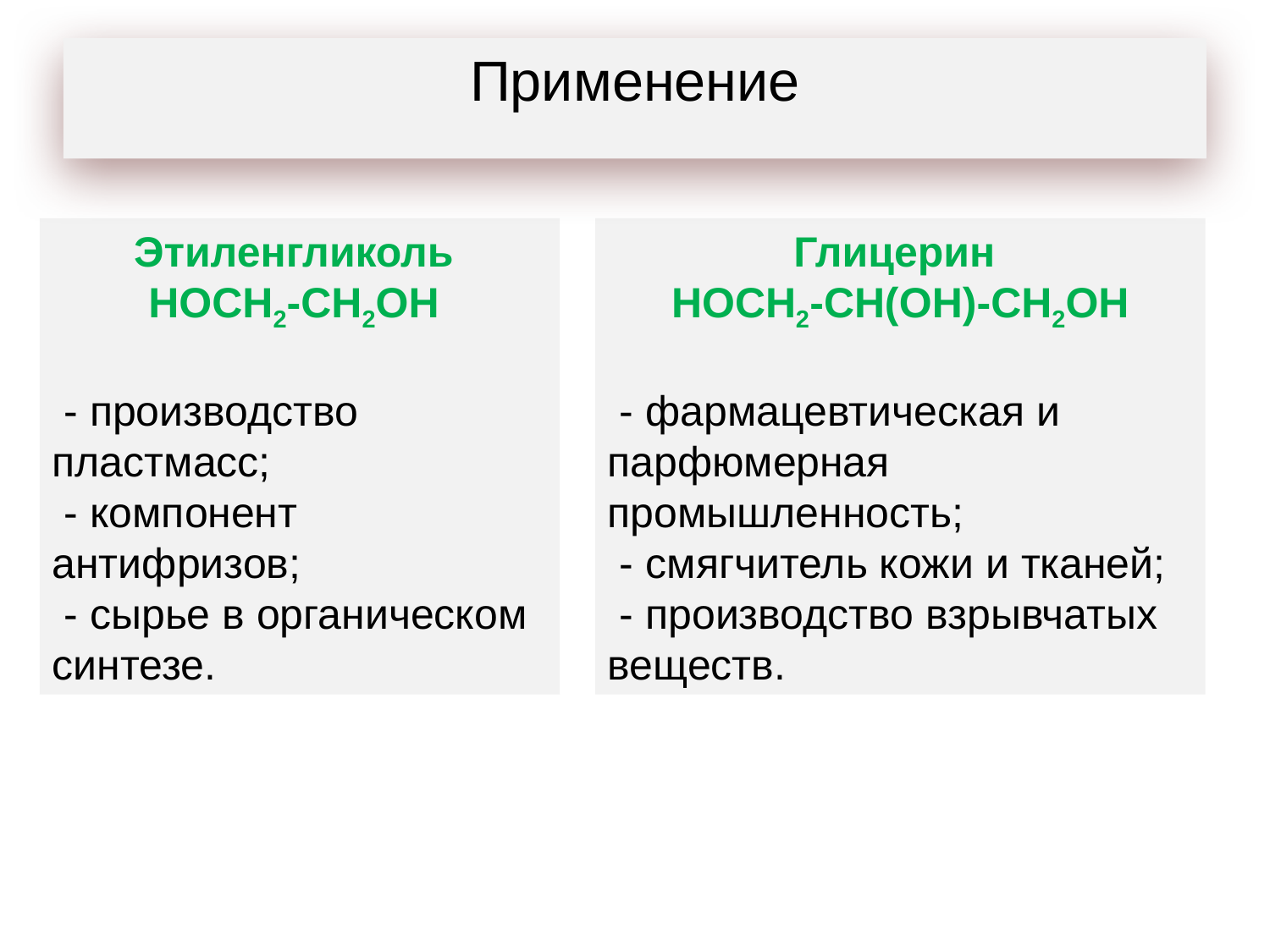

Применение
Этиленгликоль
HOCH2-CH2OH

 - производство пластмасс;
 - компонент антифризов;
 - сырье в органическом синтезе.
Глицерин
HOCH2-CH(OH)-CH2OH

 - фармацевтическая и парфюмерная промышленность;
 - смягчитель кожи и тканей;
 - производство взрывчатых веществ.